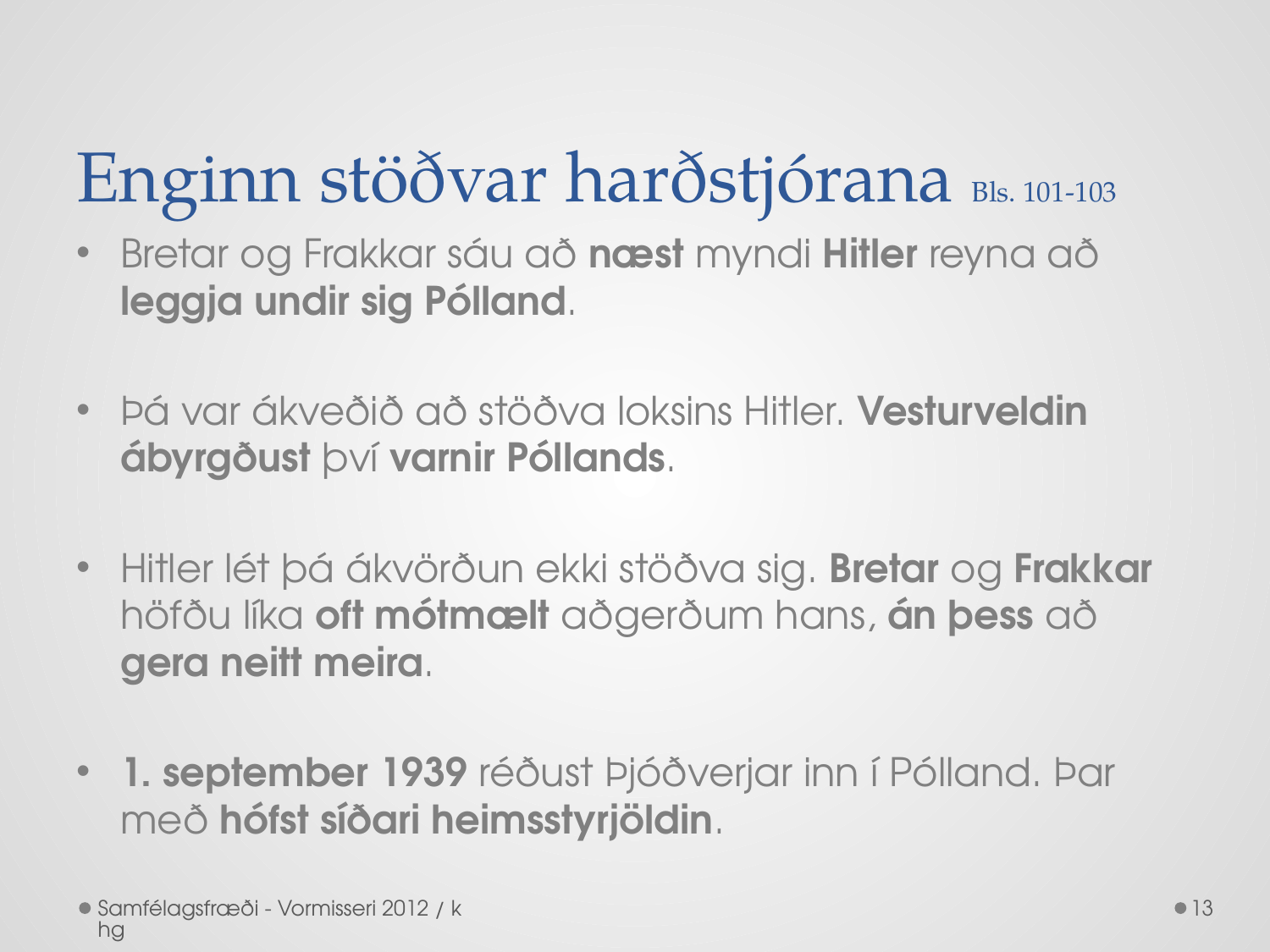

# Enginn stöðvar harðstjórana Bls. 101-103
Bretar og Frakkar sáu að næst myndi Hitler reyna að leggja undir sig Pólland.

Þá var ákveðið að stöðva loksins Hitler. Vesturveldin ábyrgðust því varnir Póllands.

Hitler lét þá ákvörðun ekki stöðva sig. Bretar og Frakkar höfðu líka oft mótmælt aðgerðum hans, án þess að gera neitt meira.

1. september 1939 réðust Þjóðverjar inn í Pólland. Þar með hófst síðari heimsstyrjöldin.
Samfélagsfræði - Vormisseri 2012 / khg
13